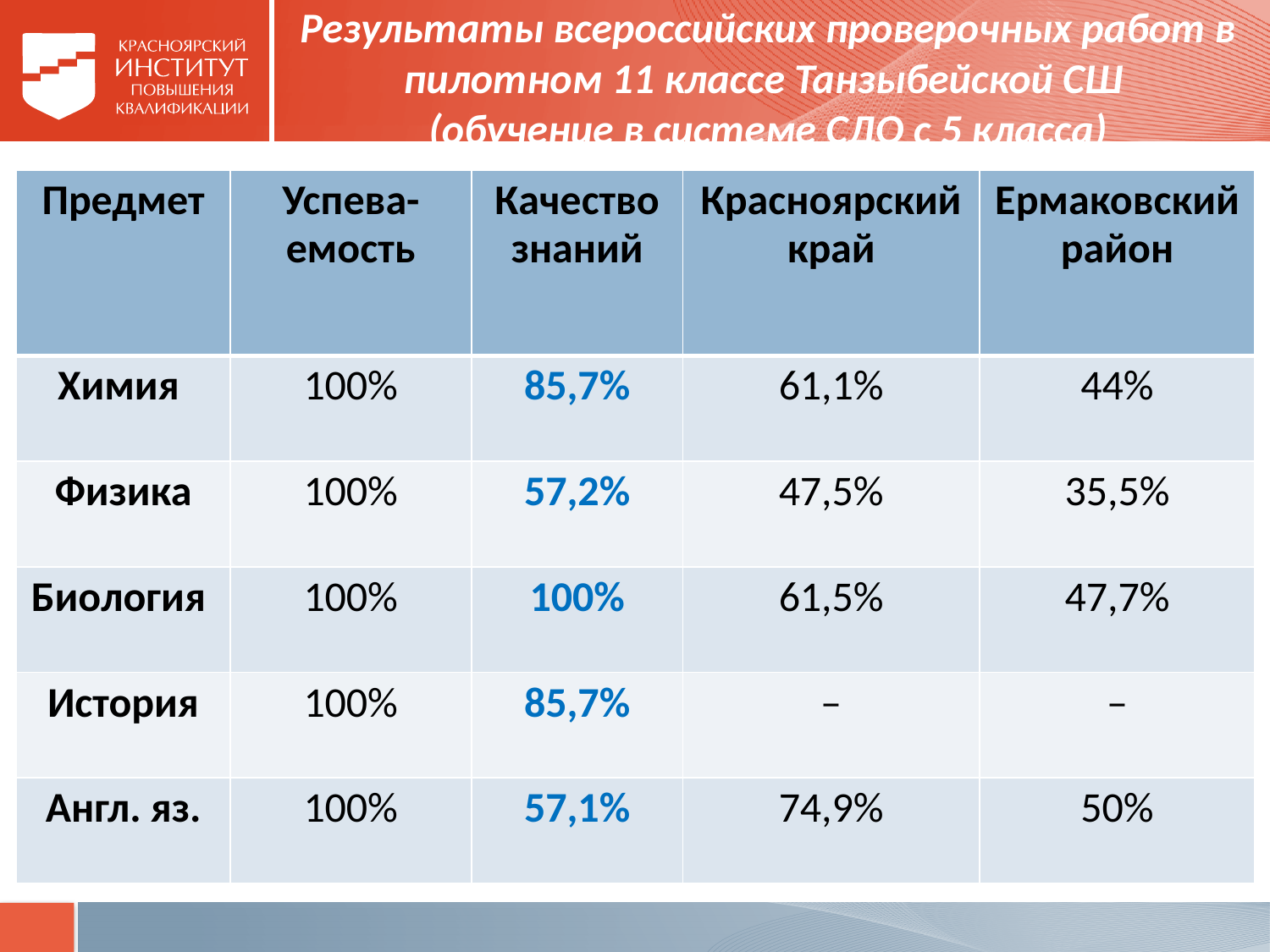

# Результаты всероссийских проверочных работ в пилотном 11 классе Танзыбейской СШ (обучение в системе СДО с 5 класса)
| Предмет | Успева-емость | Качество знаний | Красноярский край | Ермаковский район |
| --- | --- | --- | --- | --- |
| Химия | 100% | 85,7% | 61,1% | 44% |
| Физика | 100% | 57,2% | 47,5% | 35,5% |
| Биология | 100% | 100% | 61,5% | 47,7% |
| История | 100% | 85,7% | – | – |
| Англ. яз. | 100% | 57,1% | 74,9% | 50% |